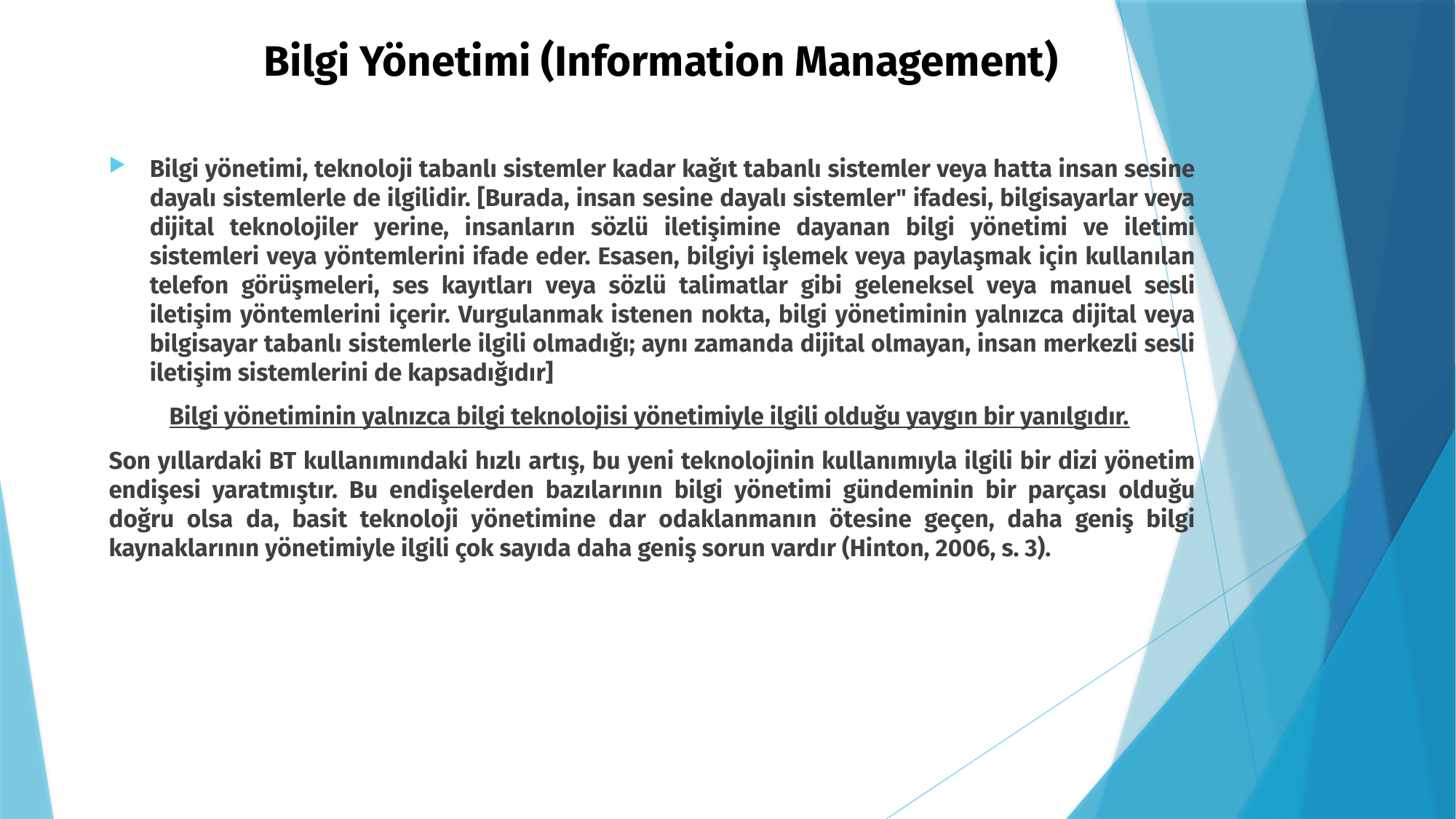

# Bilgi Yönetimi (Information Management)
Bilgi yönetimi, teknoloji tabanlı sistemler kadar kağıt tabanlı sistemler veya hatta insan sesine dayalı sistemlerle de ilgilidir. [Burada, insan sesine dayalı sistemler" ifadesi, bilgisayarlar veya dijital teknolojiler yerine, insanların sözlü iletişimine dayanan bilgi yönetimi ve iletimi sistemleri veya yöntemlerini ifade eder. Esasen, bilgiyi işlemek veya paylaşmak için kullanılan telefon görüşmeleri, ses kayıtları veya sözlü talimatlar gibi geleneksel veya manuel sesli iletişim yöntemlerini içerir. Vurgulanmak istenen nokta, bilgi yönetiminin yalnızca dijital veya bilgisayar tabanlı sistemlerle ilgili olmadığı; aynı zamanda dijital olmayan, insan merkezli sesli iletişim sistemlerini de kapsadığıdır]
Bilgi yönetiminin yalnızca bilgi teknolojisi yönetimiyle ilgili olduğu yaygın bir yanılgıdır.
Son yıllardaki BT kullanımındaki hızlı artış, bu yeni teknolojinin kullanımıyla ilgili bir dizi yönetim endişesi yaratmıştır. Bu endişelerden bazılarının bilgi yönetimi gündeminin bir parçası olduğu doğru olsa da, basit teknoloji yönetimine dar odaklanmanın ötesine geçen, daha geniş bilgi kaynaklarının yönetimiyle ilgili çok sayıda daha geniş sorun vardır (Hinton, 2006, s. 3).